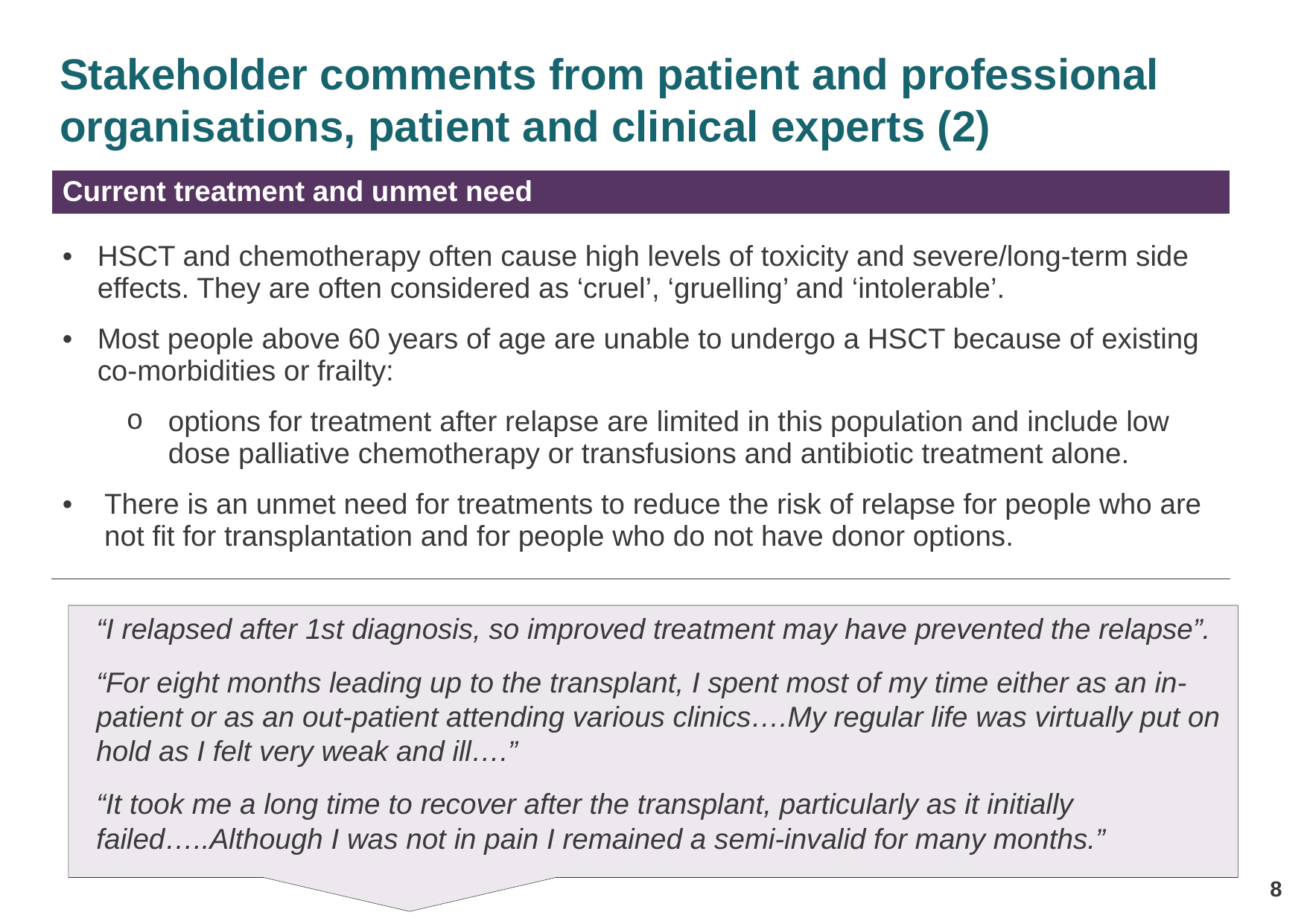

# Stakeholder comments from patient and professional organisations, patient and clinical experts (2)
| Current treatment and unmet need |
| --- |
| HSCT and chemotherapy often cause high levels of toxicity and severe/long-term side effects. They are often considered as ‘cruel’, ‘gruelling’ and ‘intolerable’. Most people above 60 years of age are unable to undergo a HSCT because of existing co-morbidities or frailty: options for treatment after relapse are limited in this population and include low dose palliative chemotherapy or transfusions and antibiotic treatment alone. There is an unmet need for treatments to reduce the risk of relapse for people who are not fit for transplantation and for people who do not have donor options. |

“I relapsed after 1st diagnosis, so improved treatment may have prevented the relapse”.
“For eight months leading up to the transplant, I spent most of my time either as an in-patient or as an out-patient attending various clinics….My regular life was virtually put on hold as I felt very weak and ill….”
“It took me a long time to recover after the transplant, particularly as it initially failed…..Although I was not in pain I remained a semi-invalid for many months.”

8